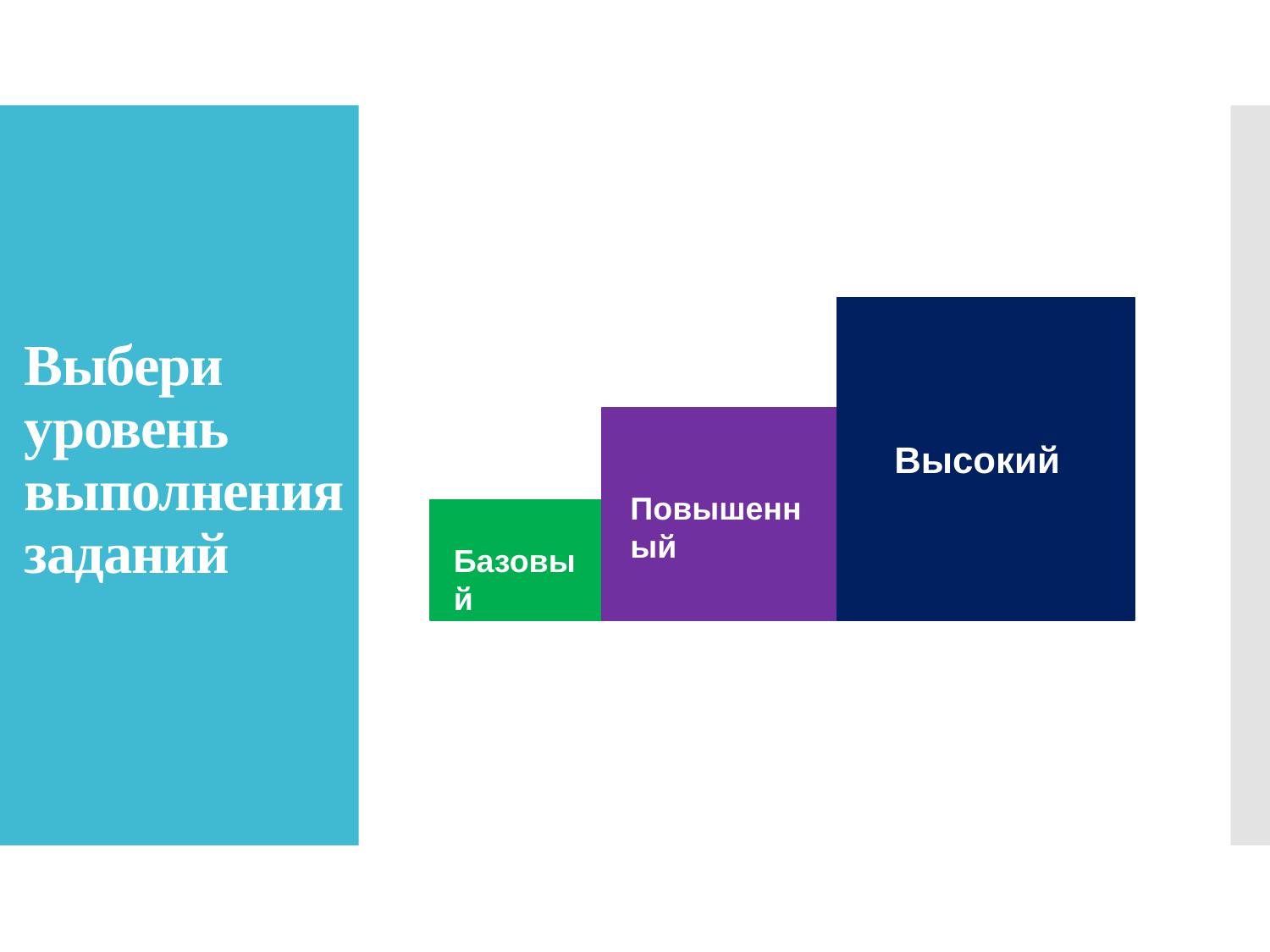

# Выбери уровень выполнения заданий

Высокий
Повышенный

Базовый